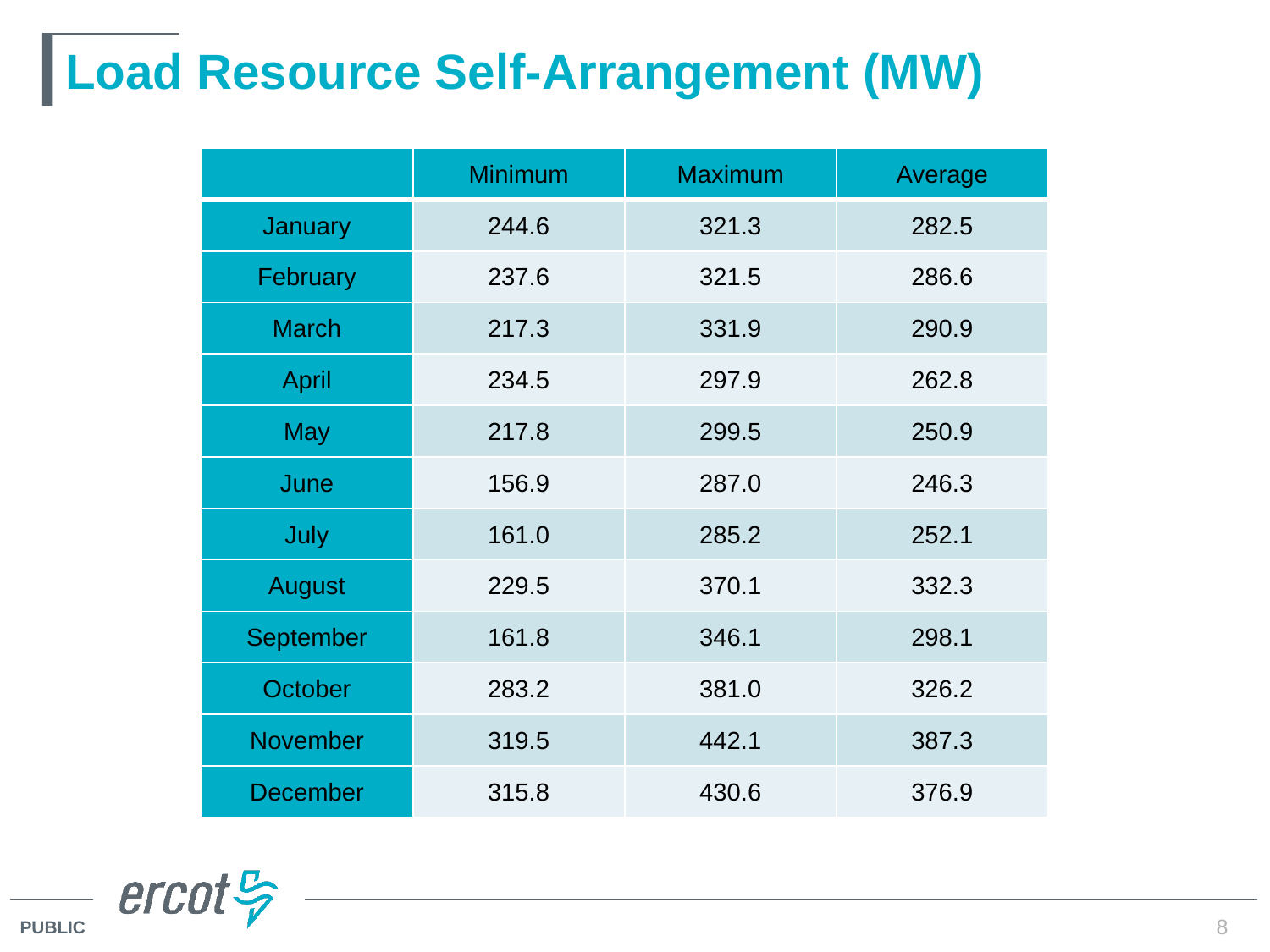

# Load Resource Self-Arrangement (MW)
|  | Minimum | Maximum | Average |
| --- | --- | --- | --- |
| January | 244.6 | 321.3 | 282.5 |
| February | 237.6 | 321.5 | 286.6 |
| March | 217.3 | 331.9 | 290.9 |
| April | 234.5 | 297.9 | 262.8 |
| May | 217.8 | 299.5 | 250.9 |
| June | 156.9 | 287.0 | 246.3 |
| July | 161.0 | 285.2 | 252.1 |
| August | 229.5 | 370.1 | 332.3 |
| September | 161.8 | 346.1 | 298.1 |
| October | 283.2 | 381.0 | 326.2 |
| November | 319.5 | 442.1 | 387.3 |
| December | 315.8 | 430.6 | 376.9 |
8